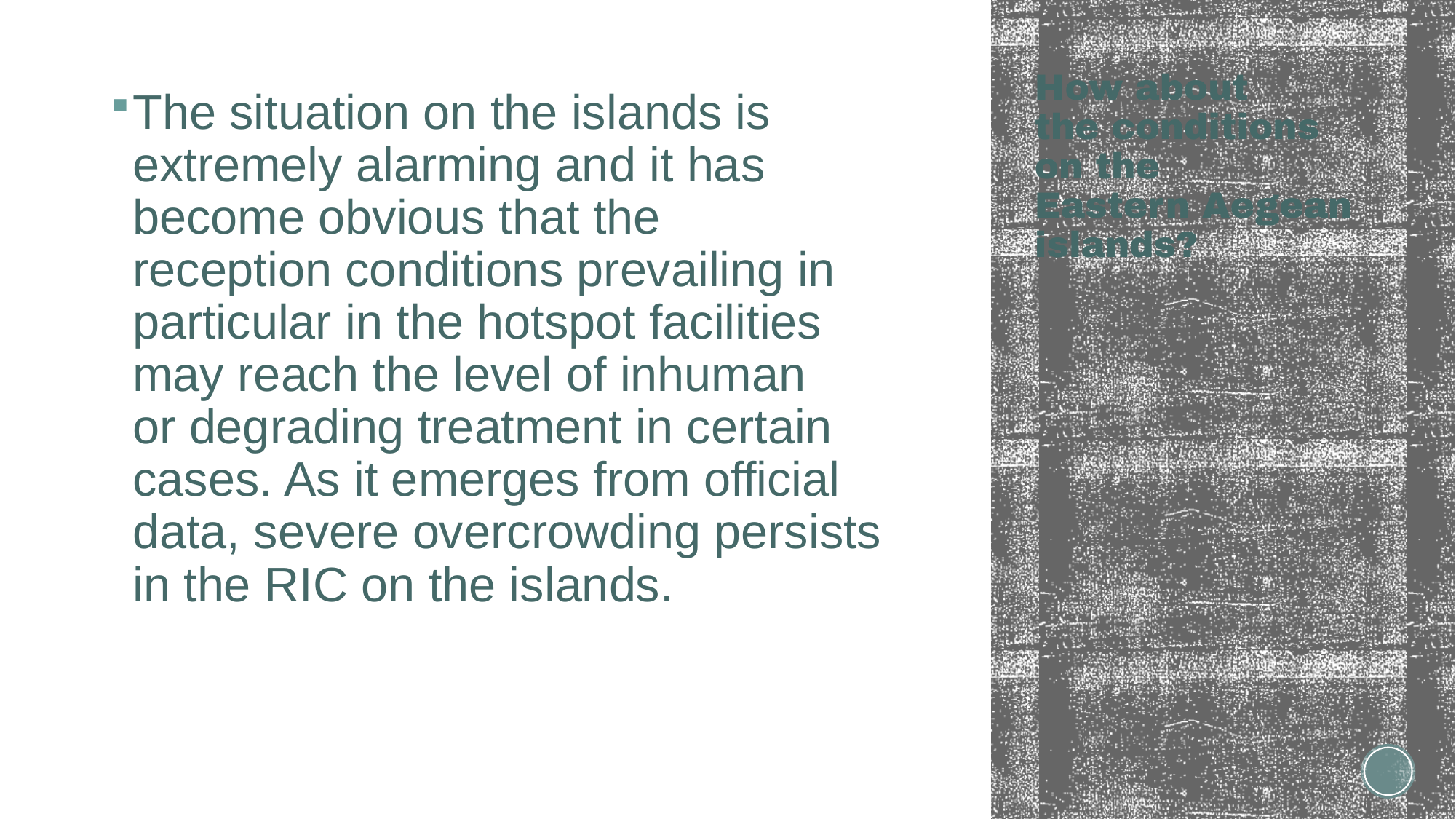

# How about the conditions on the Eastern Aegean islands?

The situation on the islands is extremely alarming and it has become obvious that the reception conditions prevailing in particular in the hotspot facilities may reach the level of inhuman or degrading treatment in certain cases. As it emerges from official data, severe overcrowding persists in the RIC on the islands.